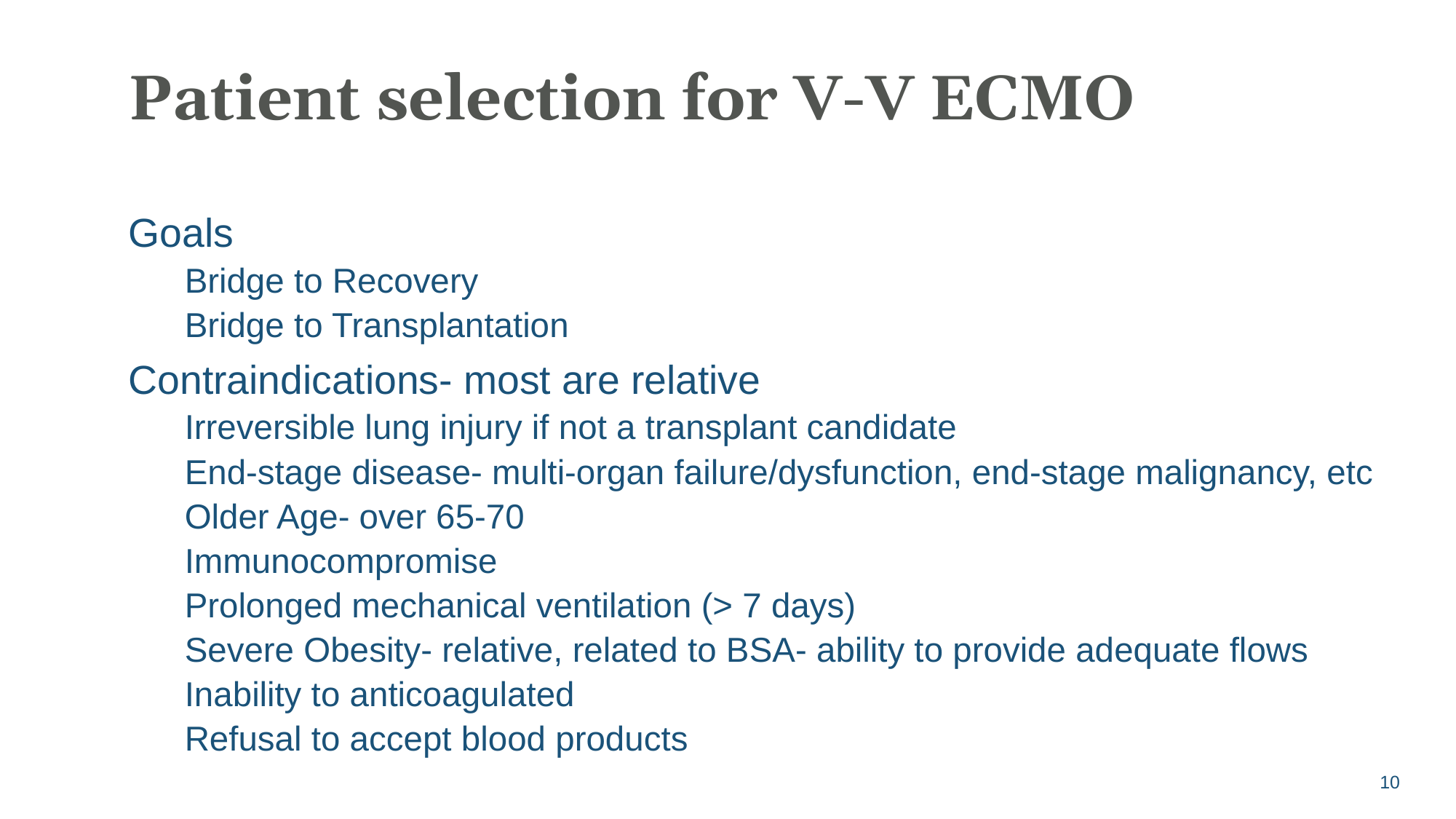

# Patient selection for V-V ECMO
Goals
Bridge to Recovery
Bridge to Transplantation
Contraindications- most are relative
Irreversible lung injury if not a transplant candidate
End-stage disease- multi-organ failure/dysfunction, end-stage malignancy, etc
Older Age- over 65-70
Immunocompromise
Prolonged mechanical ventilation (> 7 days)
Severe Obesity- relative, related to BSA- ability to provide adequate flows
Inability to anticoagulated
Refusal to accept blood products